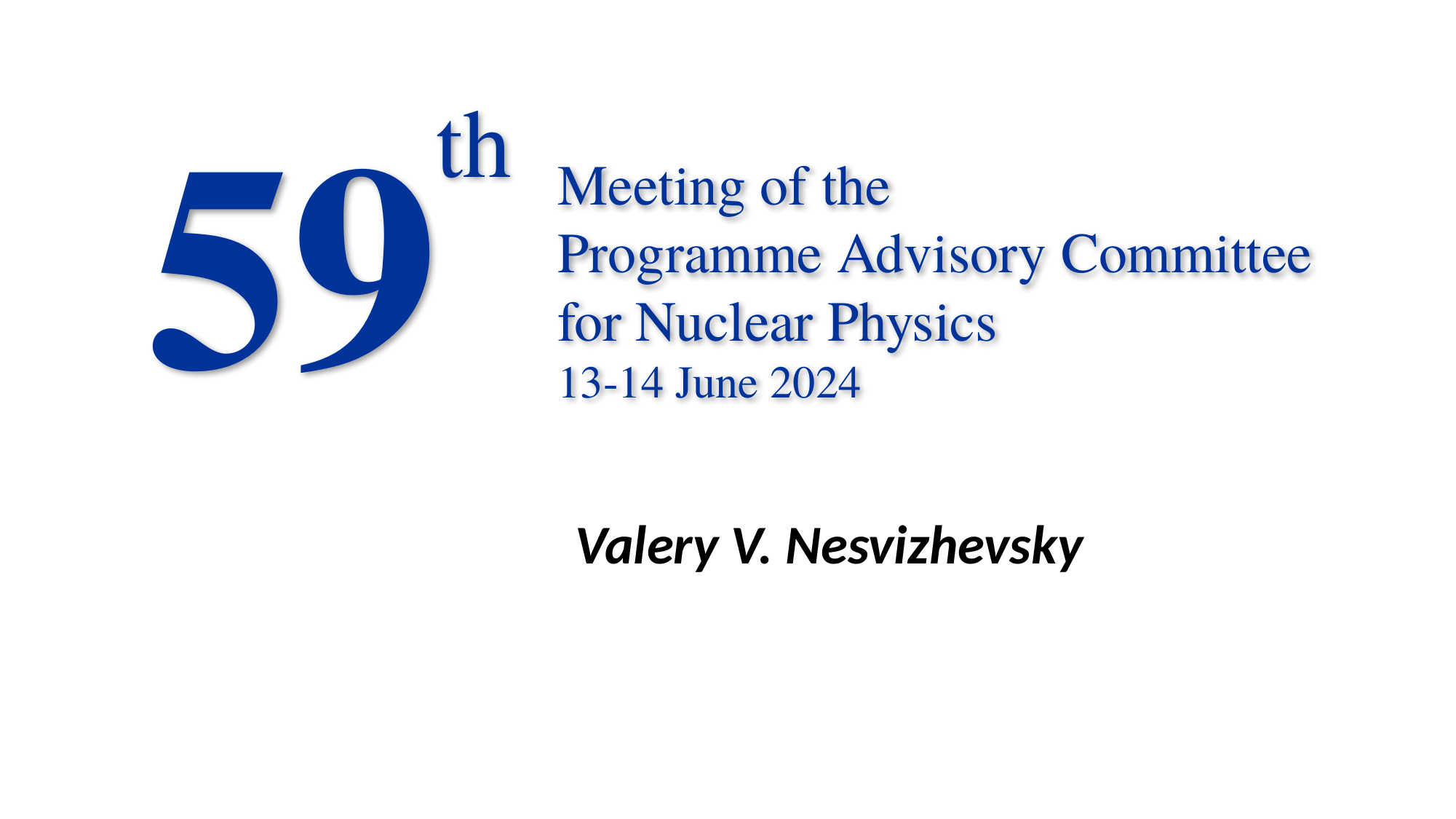

59
th
Meeting of the
Programme Advisory Committee for Nuclear Physics
13-14 June 2024
Valery V. Nesvizhevsky